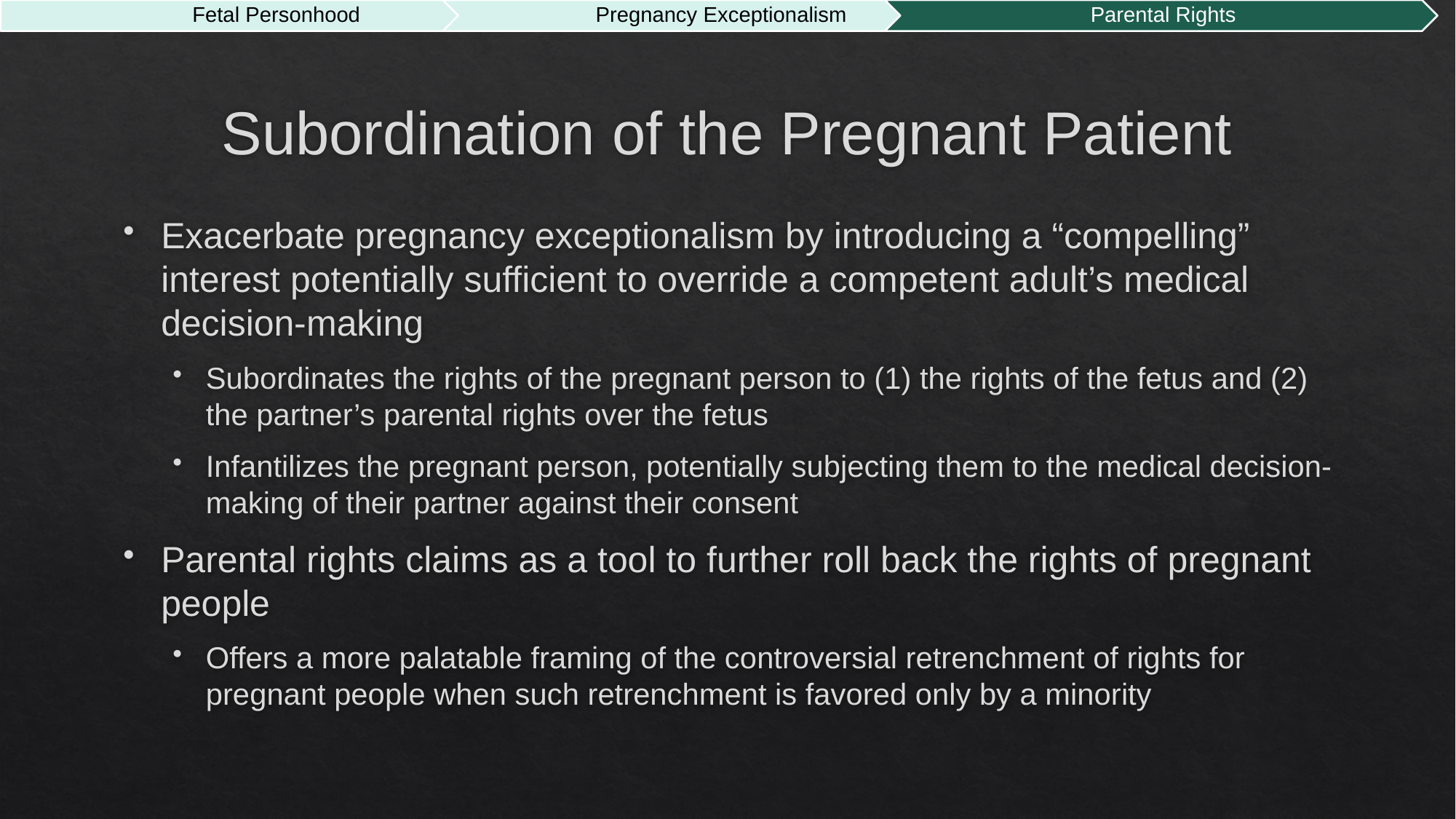

Fetal Personhood
Pregnancy Exceptionalism
Parental Rights
# Subordination of the Pregnant Patient
Exacerbate pregnancy exceptionalism by introducing a “compelling” interest potentially sufficient to override a competent adult’s medical decision-making
Subordinates the rights of the pregnant person to (1) the rights of the fetus and (2) the partner’s parental rights over the fetus
Infantilizes the pregnant person, potentially subjecting them to the medical decision-making of their partner against their consent
Parental rights claims as a tool to further roll back the rights of pregnant people
Offers a more palatable framing of the controversial retrenchment of rights for pregnant people when such retrenchment is favored only by a minority